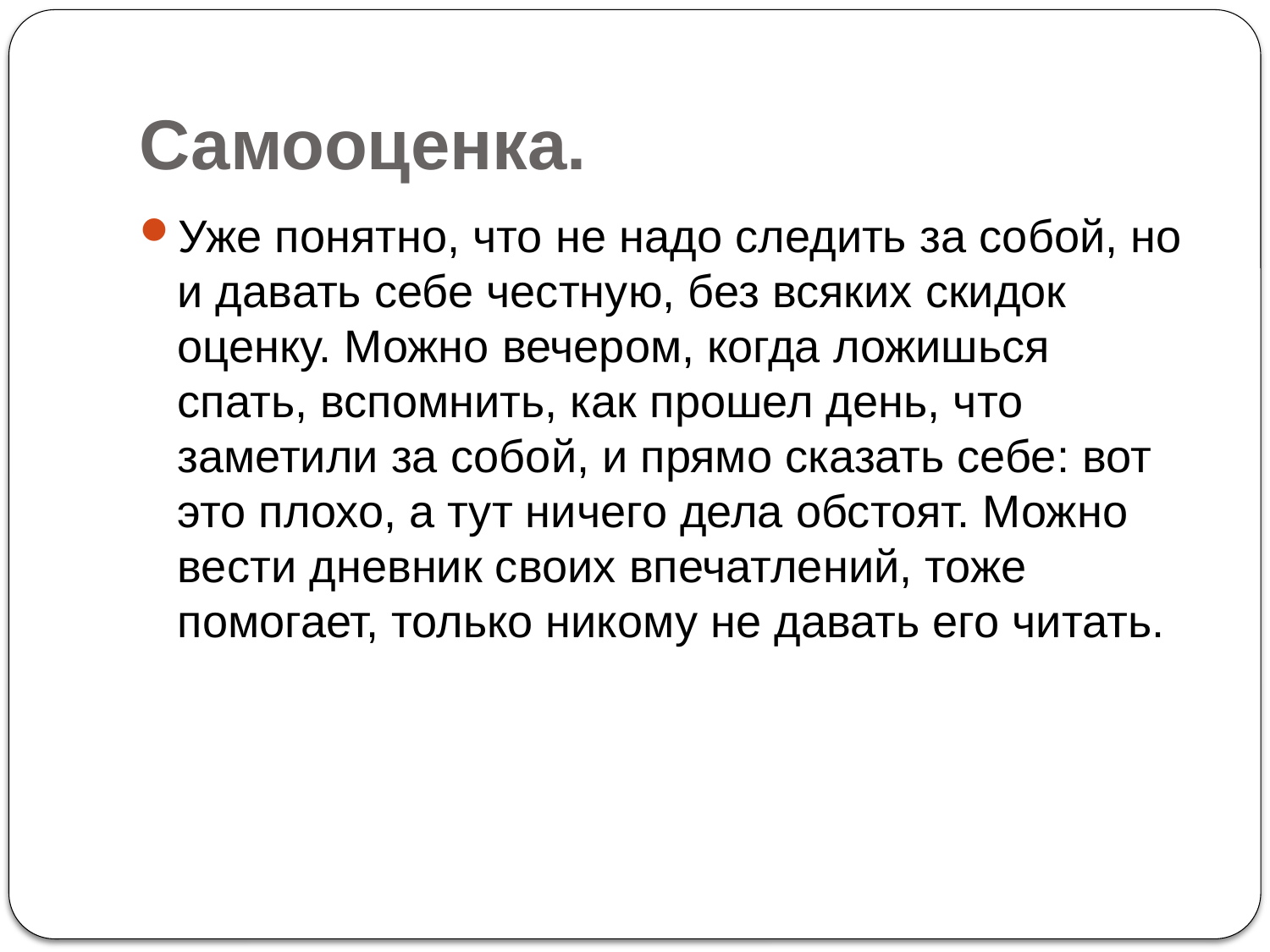

# Самооценка.
Уже понятно, что не надо следить за собой, но и давать себе честную, без всяких скидок оценку. Можно вечером, когда ложишься спать, вспомнить, как прошел день, что заметили за собой, и прямо сказать себе: вот это плохо, а тут ничего дела обстоят. Можно вести дневник своих впечатлений, тоже помогает, только никому не давать его читать.